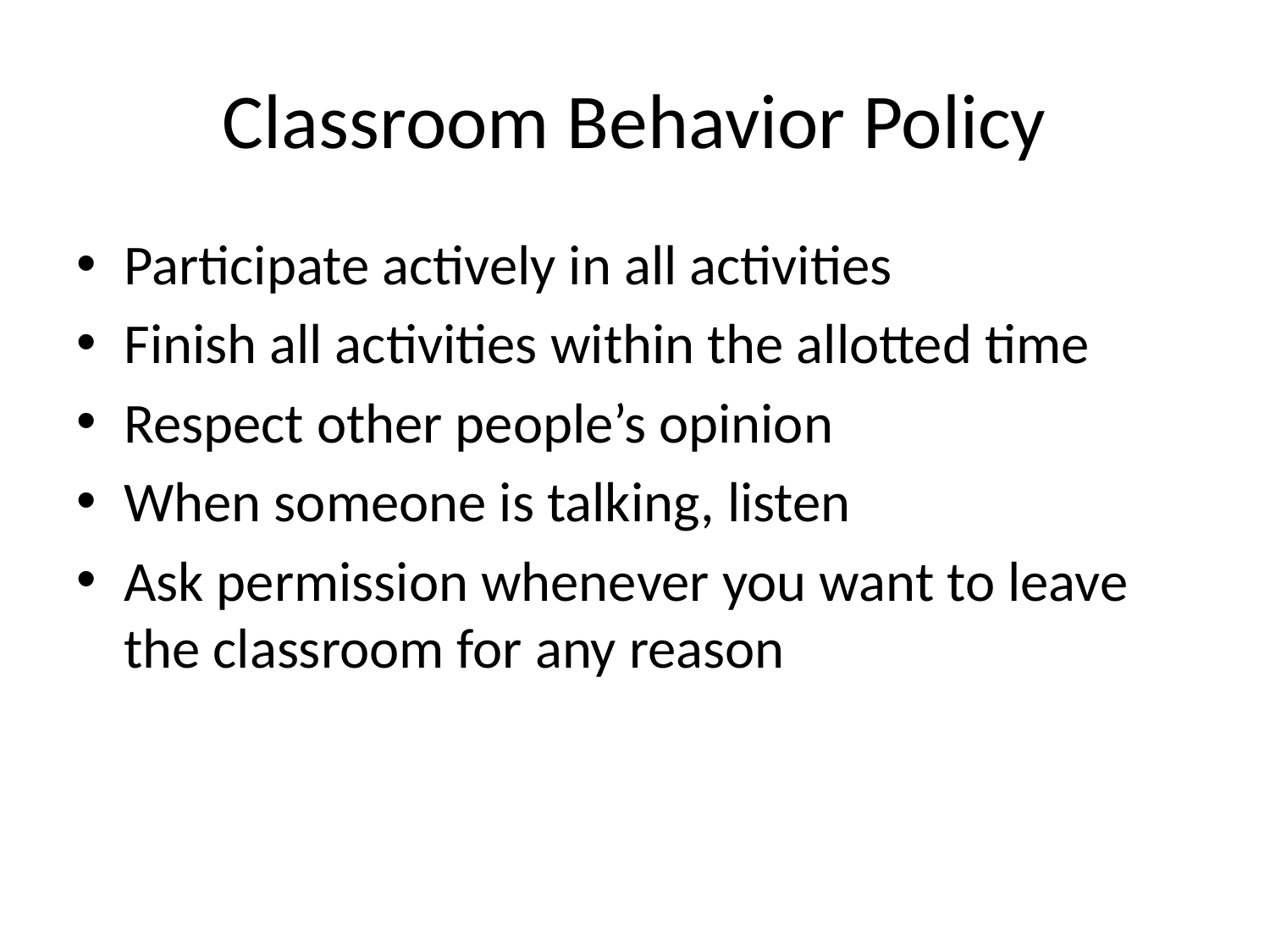

# Classroom Behavior Policy
Participate actively in all activities
Finish all activities within the allotted time
Respect other people’s opinion
When someone is talking, listen
Ask permission whenever you want to leave the classroom for any reason